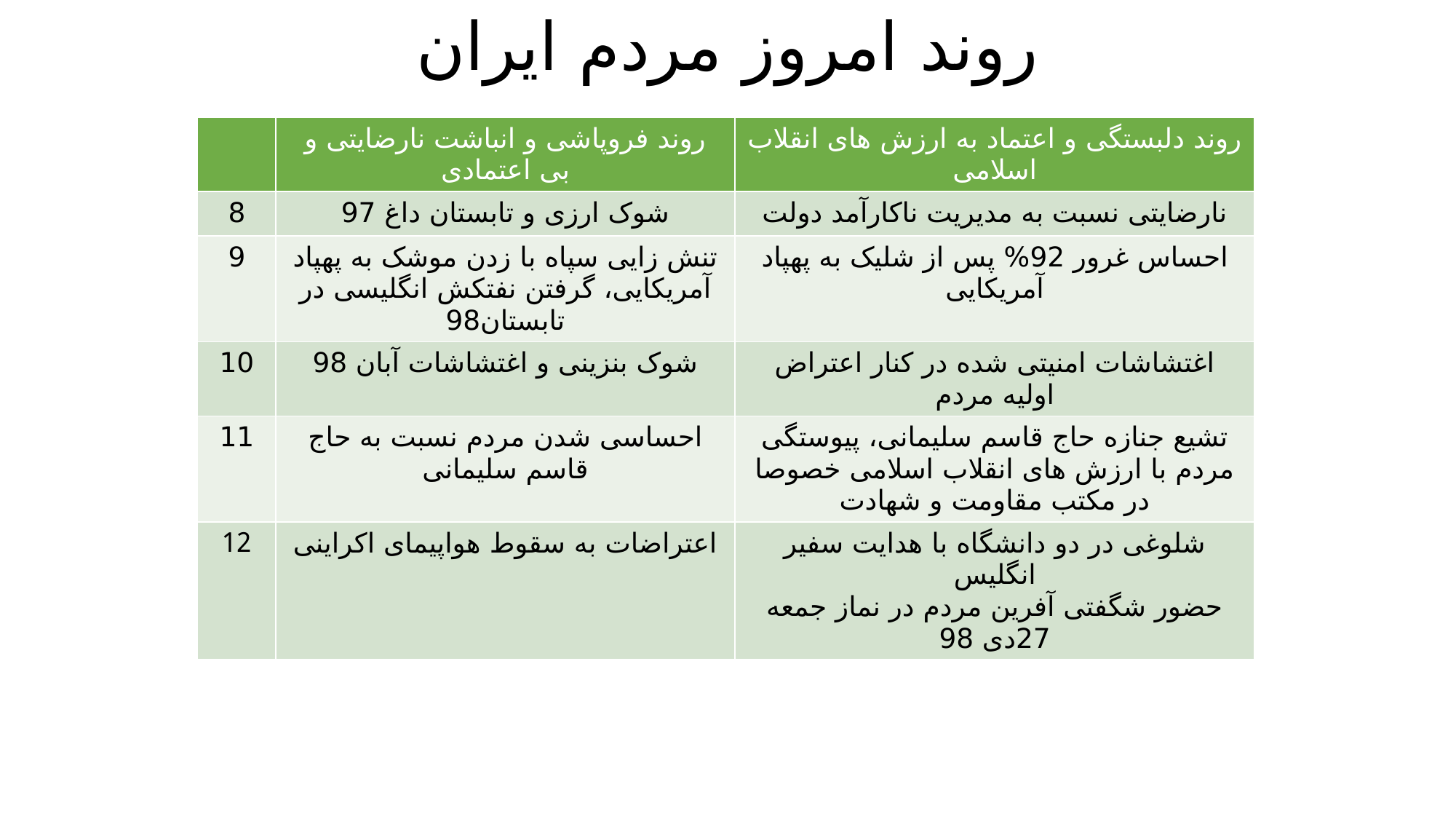

# روند امروز مردم ایران
|  | روند فروپاشی و انباشت نارضایتی و بی اعتمادی | روند دلبستگی و اعتماد به ارزش های انقلاب اسلامی |
| --- | --- | --- |
| 8 | شوک ارزی و تابستان داغ 97 | نارضایتی نسبت به مدیریت ناکارآمد دولت |
| 9 | تنش زایی سپاه با زدن موشک به پهپاد آمریکایی، گرفتن نفتکش انگلیسی در تابستان98 | احساس غرور 92% پس از شلیک به پهپاد آمریکایی |
| 10 | شوک بنزینی و اغتشاشات آبان 98 | اغتشاشات امنیتی شده در کنار اعتراض اولیه مردم |
| 11 | احساسی شدن مردم نسبت به حاج قاسم سلیمانی | تشیع جنازه حاج قاسم سلیمانی، پیوستگی مردم با ارزش های انقلاب اسلامی خصوصا در مکتب مقاومت و شهادت |
| 12 | اعتراضات به سقوط هواپیمای اکراینی | شلوغی در دو دانشگاه با هدایت سفیر انگلیس حضور شگفتی آفرین مردم در نماز جمعه 27دی 98 |